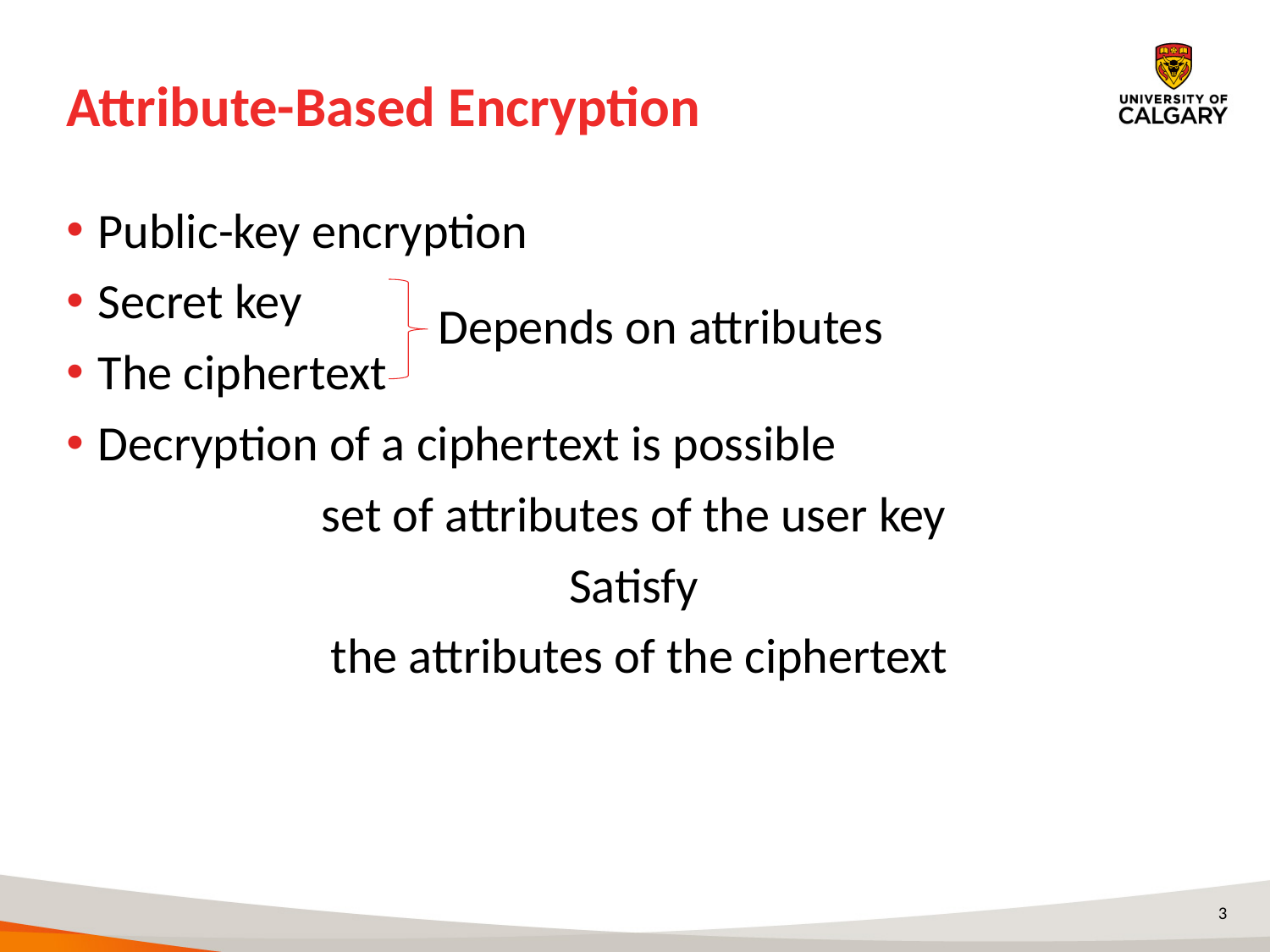

# Attribute-Based Encryption
Public-key encryption
Secret key
The ciphertext
Decryption of a ciphertext is possible
set of attributes of the user key
Satisfy
the attributes of the ciphertext

Depends on attributes
3